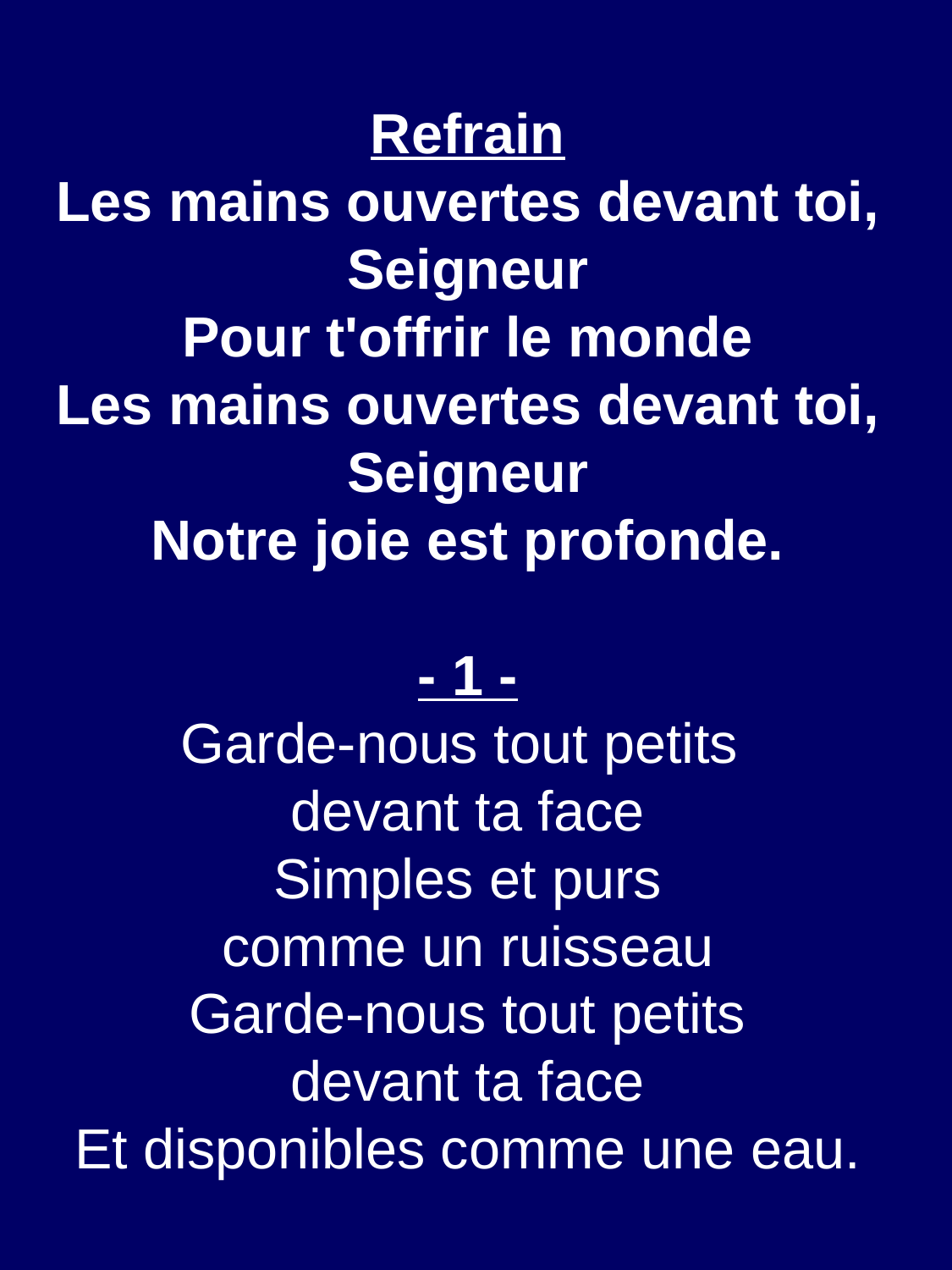

Refrain
Les mains ouvertes devant toi, Seigneur
Pour t'offrir le monde
Les mains ouvertes devant toi, Seigneur
Notre joie est profonde.

- 1 -
Garde-nous tout petits
devant ta face
Simples et purs
comme un ruisseau
Garde-nous tout petits
devant ta face
Et disponibles comme une eau.